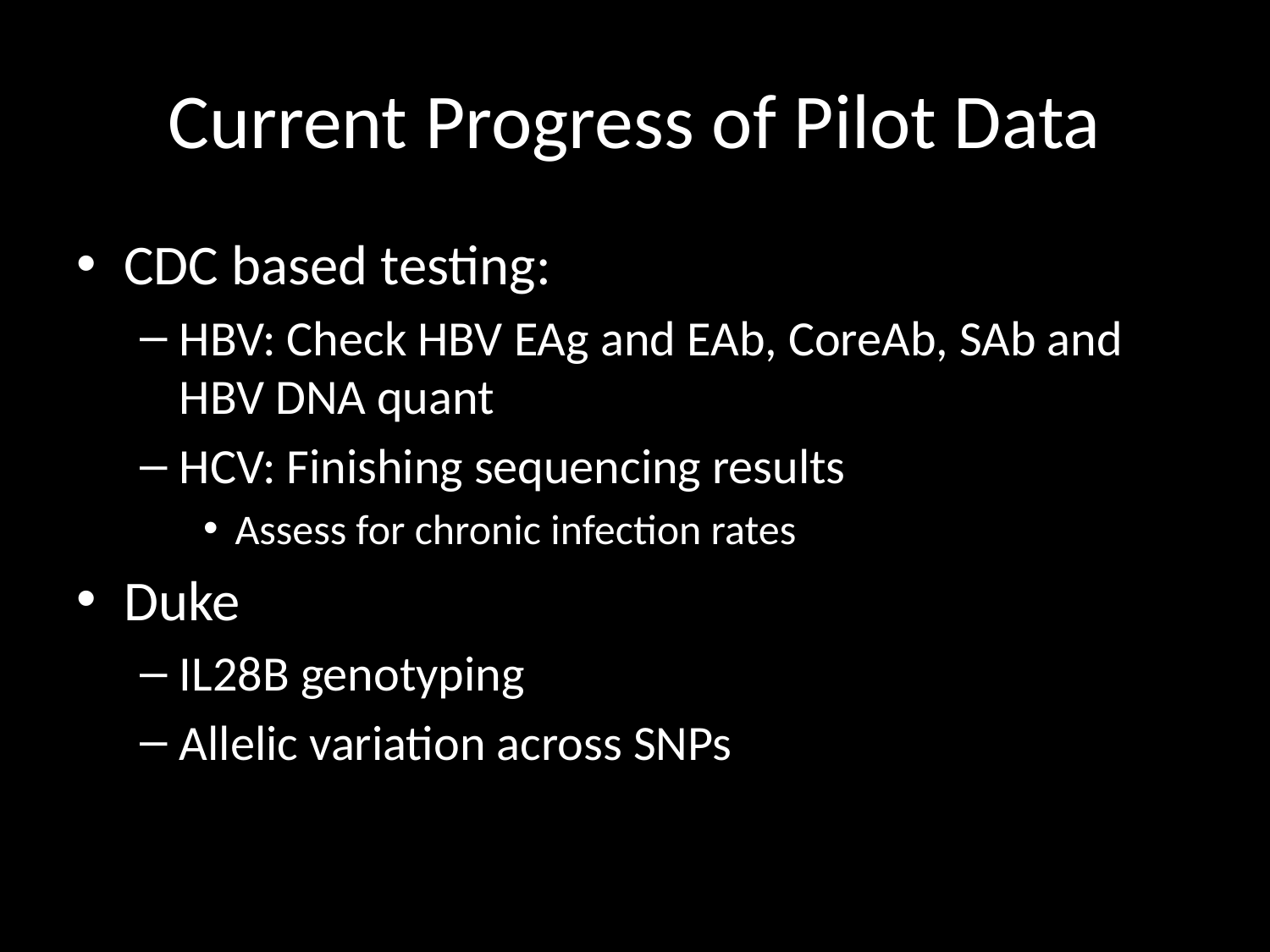

# Current Progress of Pilot Data
CDC based testing:
HBV: Check HBV EAg and EAb, CoreAb, SAb and HBV DNA quant
HCV: Finishing sequencing results
Assess for chronic infection rates
Duke
IL28B genotyping
Allelic variation across SNPs